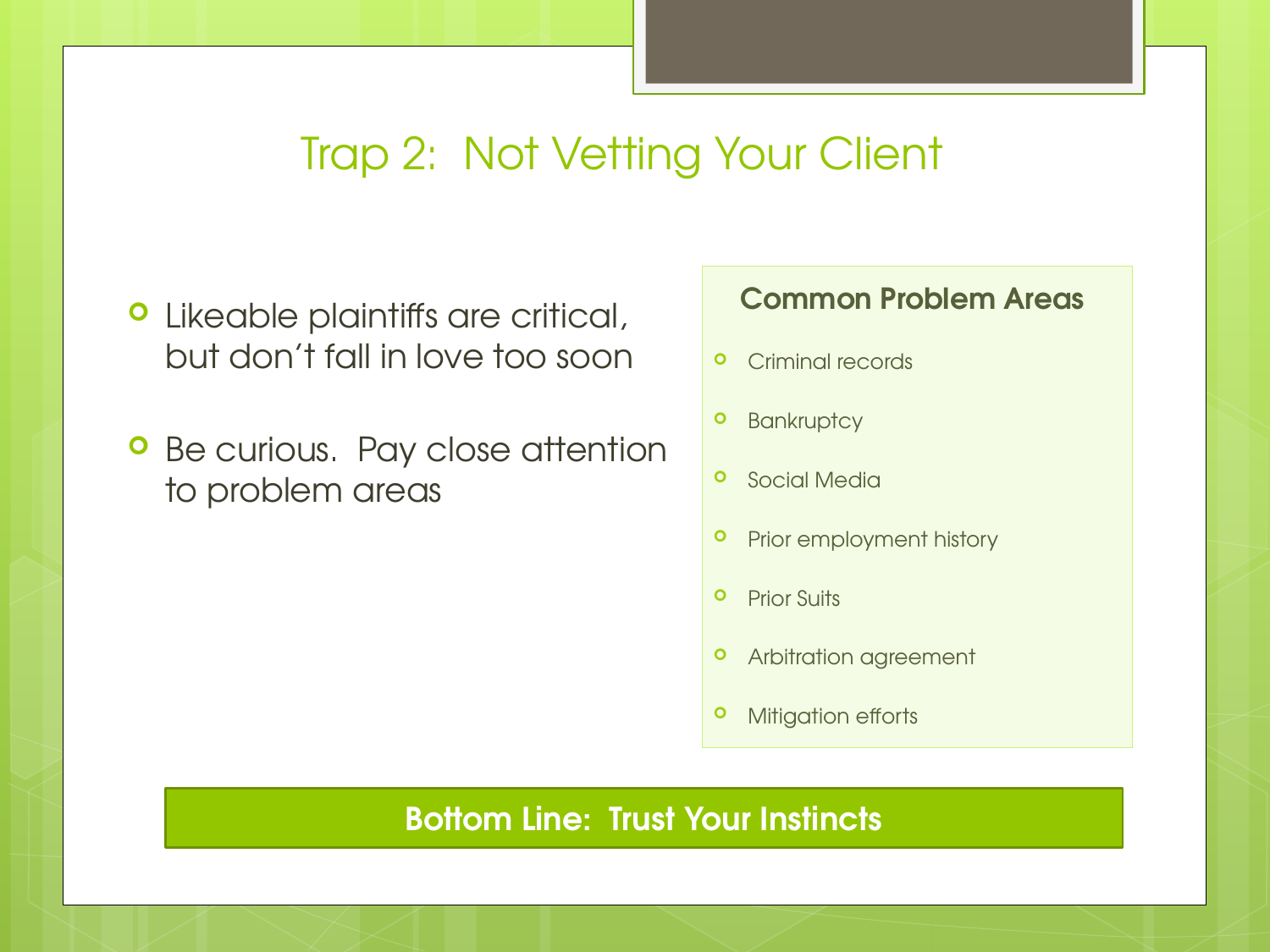

# Trap 2:  Not Vetting Your Client

Common Problem Areas

Criminal records

Bankruptcy

Social Media

Prior employment history

Prior Suits

Arbitration agreement

Mitigation efforts

Likeable plaintiffs are critical, but don’t fall in love too soon

Be curious.  Pay close attention to problem areas

Bottom Line:  Trust Your Instincts